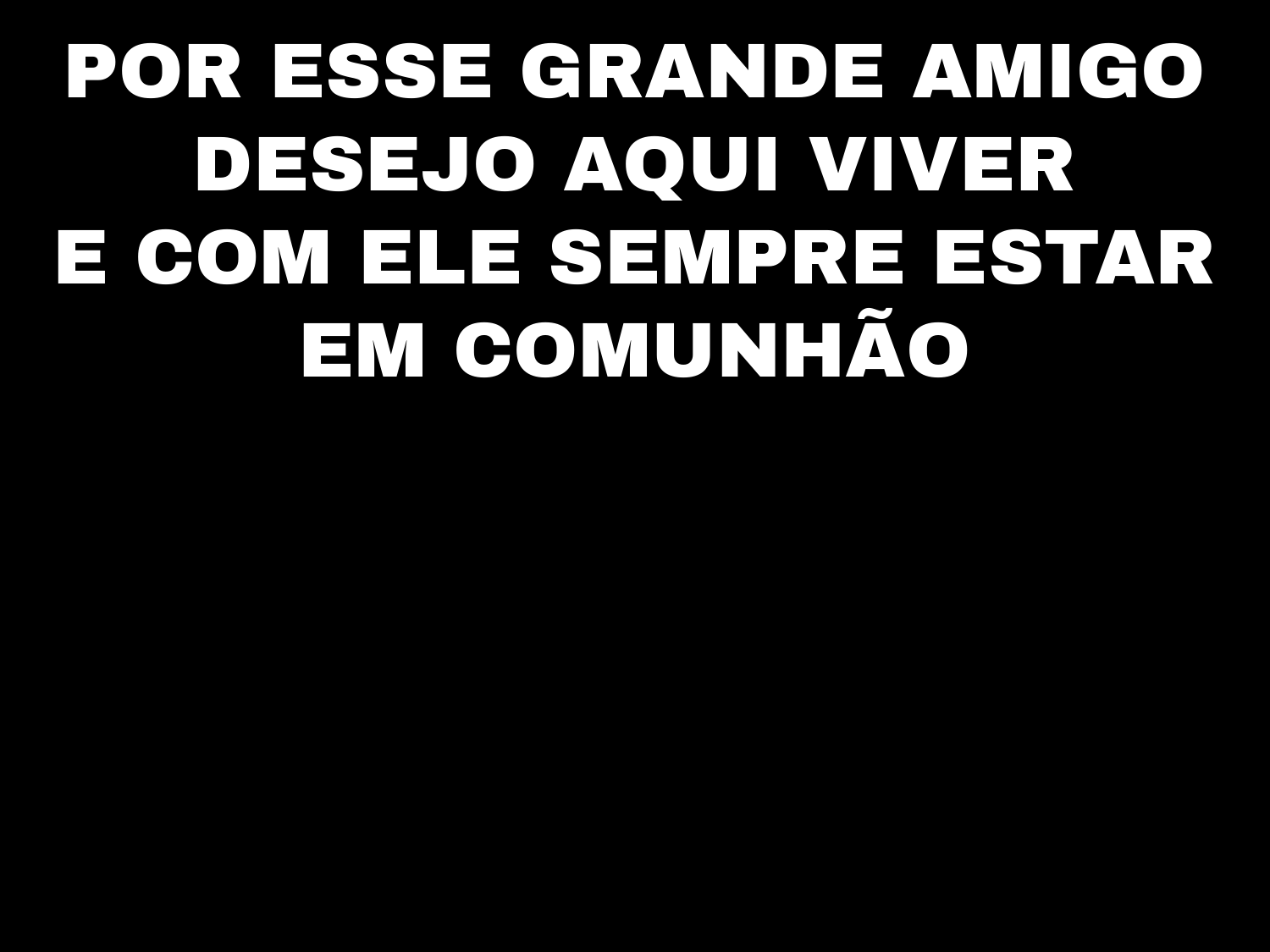

# POR ESSE GRANDE AMIGO DESEJO AQUI VIVER E COM ELE SEMPRE ESTAR EM COMUNHÃO